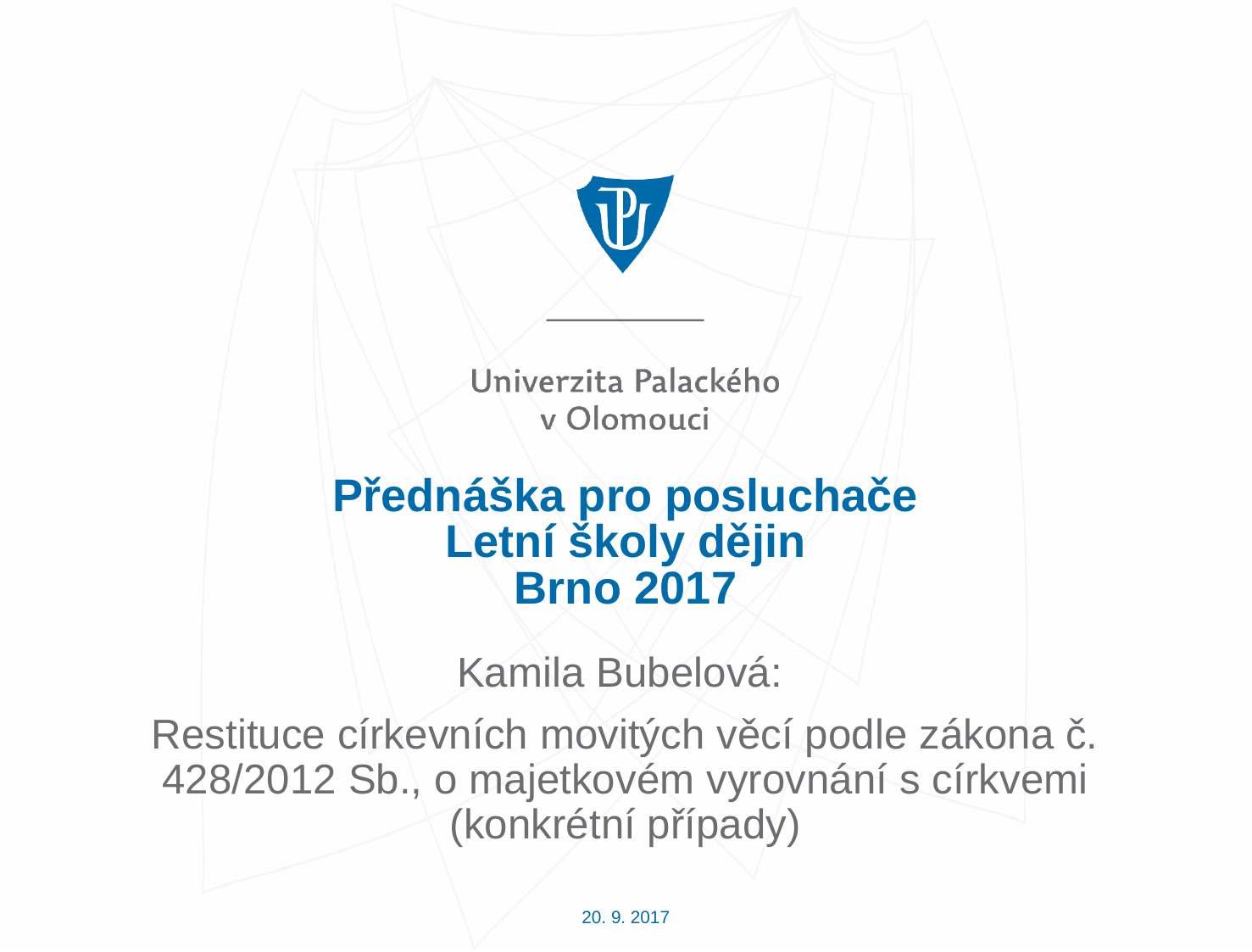

# Přednáška pro posluchače Letní školy dějin Brno 2017
Kamila Bubelová:
Restituce církevních movitých věcí podle zákona č. 428/2012 Sb., o majetkovém vyrovnání s církvemi (konkrétní případy)
20. 9. 2017